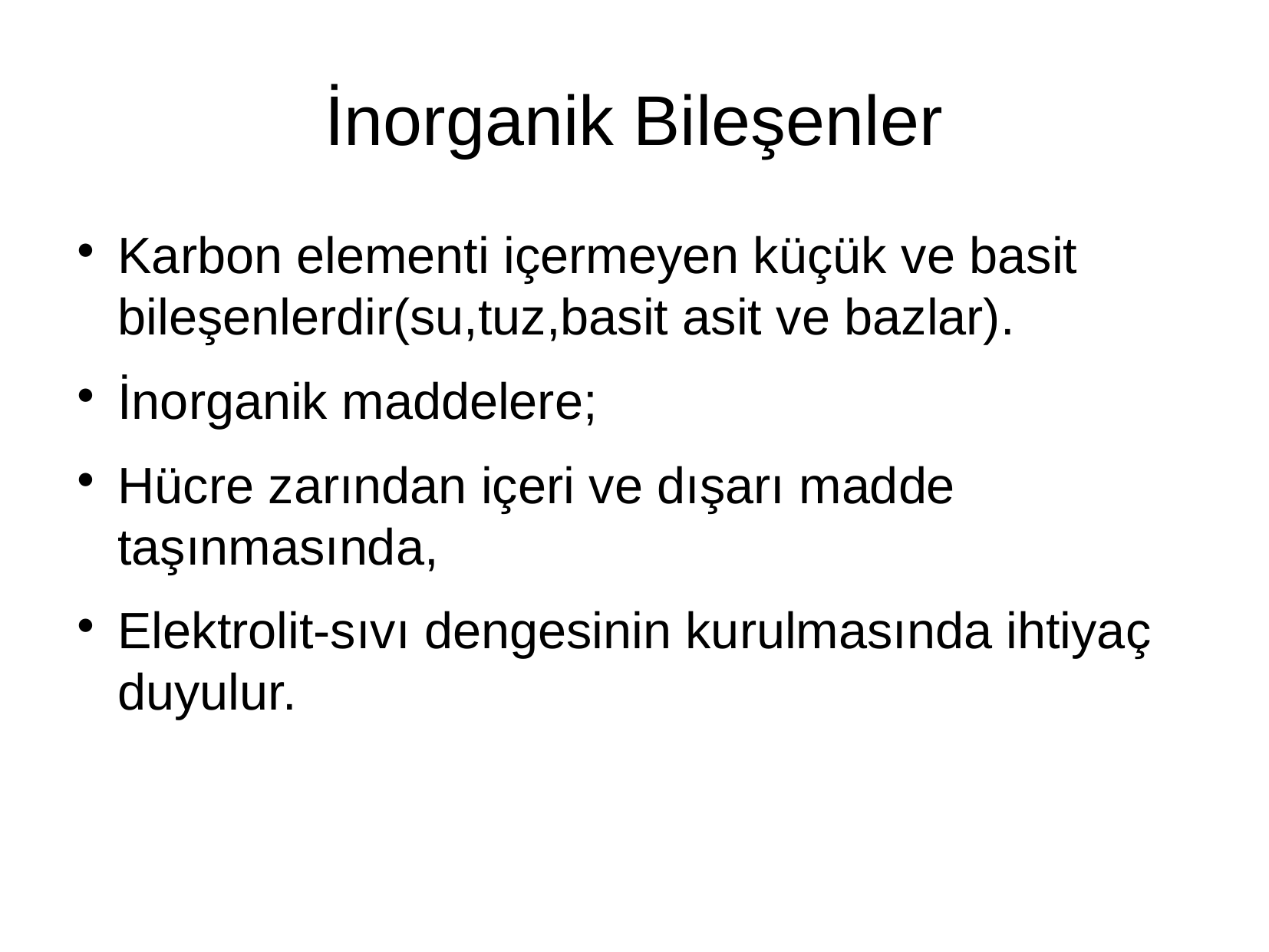

İnorganik Bileşenler
Karbon elementi içermeyen küçük ve basit bileşenlerdir(su,tuz,basit asit ve bazlar).
İnorganik maddelere;
Hücre zarından içeri ve dışarı madde taşınmasında,
Elektrolit-sıvı dengesinin kurulmasında ihtiyaç duyulur.